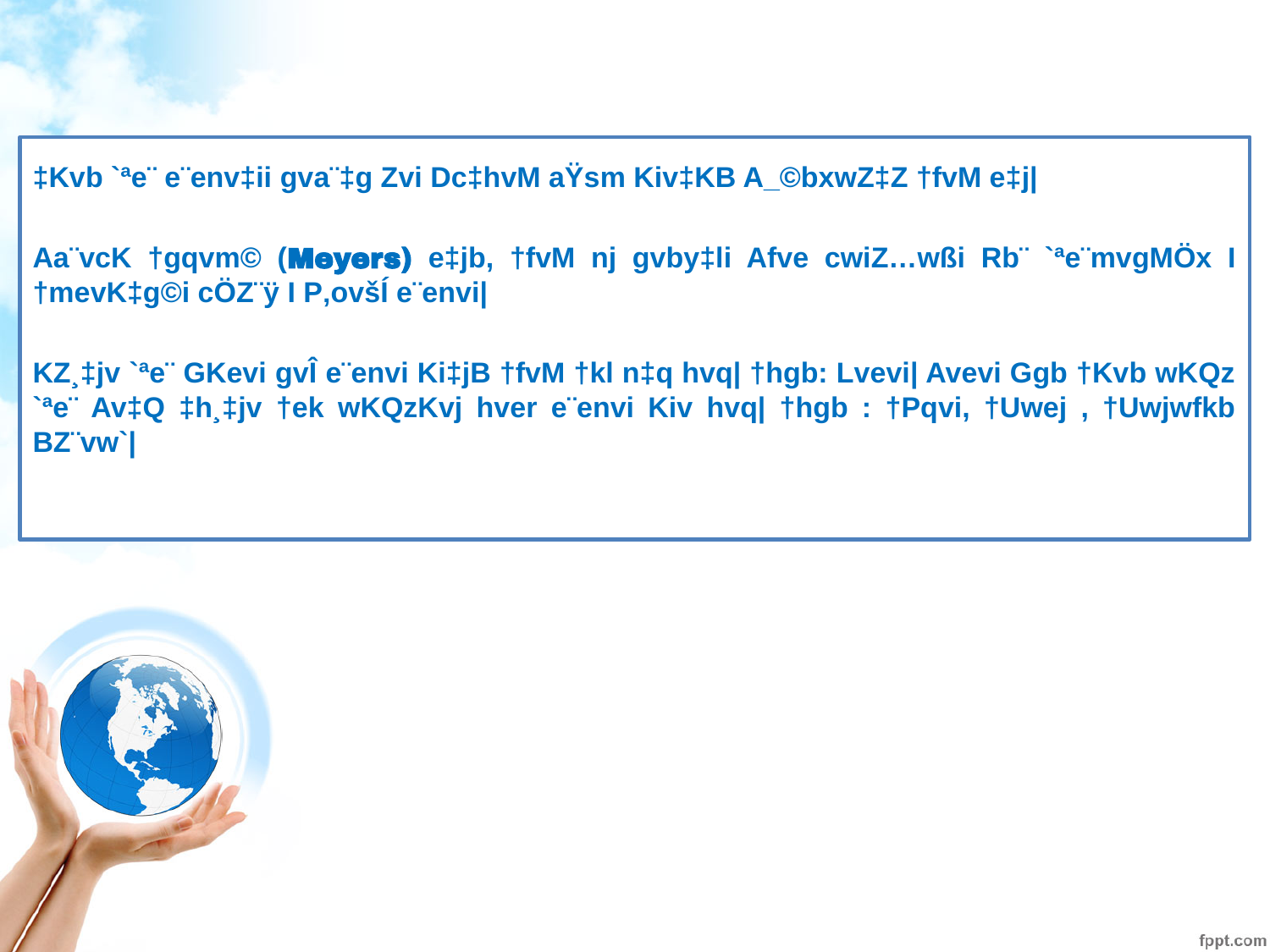

‡Kvb `ªe¨ e¨env‡ii gva¨‡g Zvi Dc‡hvM aŸsm Kiv‡KB A_©bxwZ‡Z †fvM e‡j|

Aa¨vcK †gqvm© (Meyers) e‡jb, †fvM nj gvby‡li Afve cwiZ…wßi Rb¨ `ªe¨mvgMÖx I †mevK‡g©i cÖZ¨ÿ I P‚ovšÍ e¨envi|

KZ¸‡jv `ªe¨ GKevi gvÎ e¨envi Ki‡jB †fvM †kl n‡q hvq| †hgb: Lvevi| Avevi Ggb †Kvb wKQz `ªe¨ Av‡Q ‡h¸‡jv †ek wKQzKvj hver e¨envi Kiv hvq| †hgb : †Pqvi, †Uwej , †Uwjwfkb BZ¨vw`|